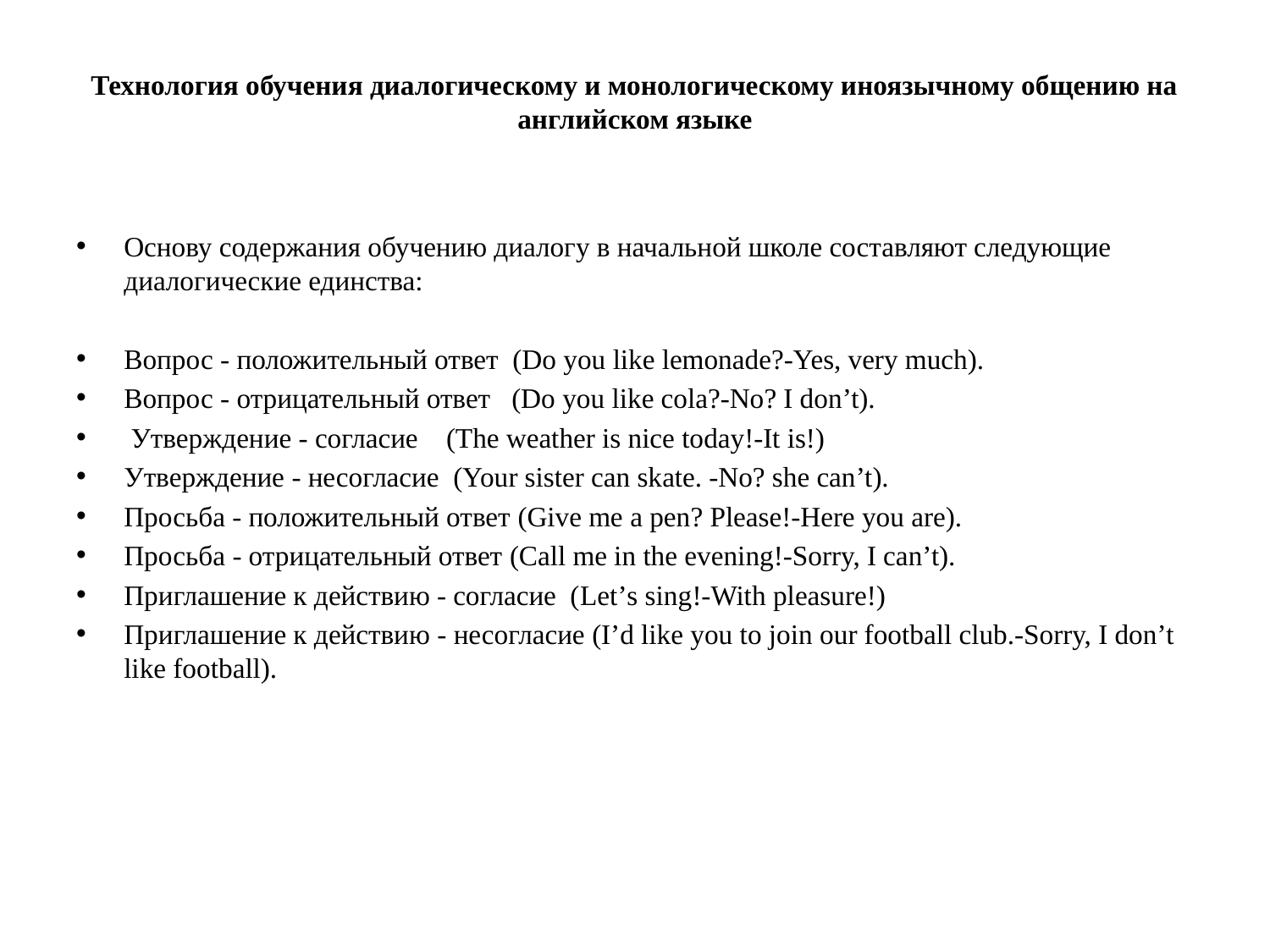

# Технология обучения диалогическому и монологическому иноязычному общению на английском языке
Основу содержания обучению диалогу в начальной школе составляют следующие диалогические единства:

Вопрос - положительный ответ  (Do you like lemonade?-Yes, very much).
Вопрос - отрицательный ответ   (Do you like cola?-No? I don’t).
 Утверждение - согласие    (The weather is nice today!-It is!)
Утверждение - несогласие  (Your sister can skate. -No? she can’t).
Просьба - положительный ответ (Give me a pen? Please!-Here you are).
Просьба - отрицательный ответ (Call me in the evening!-Sorry, I can’t).
Приглашение к действию - согласие  (Let’s sing!-With pleasure!)
Приглашение к действию - несогласие (I’d like you to join our football club.-Sorry, I don’t like football).